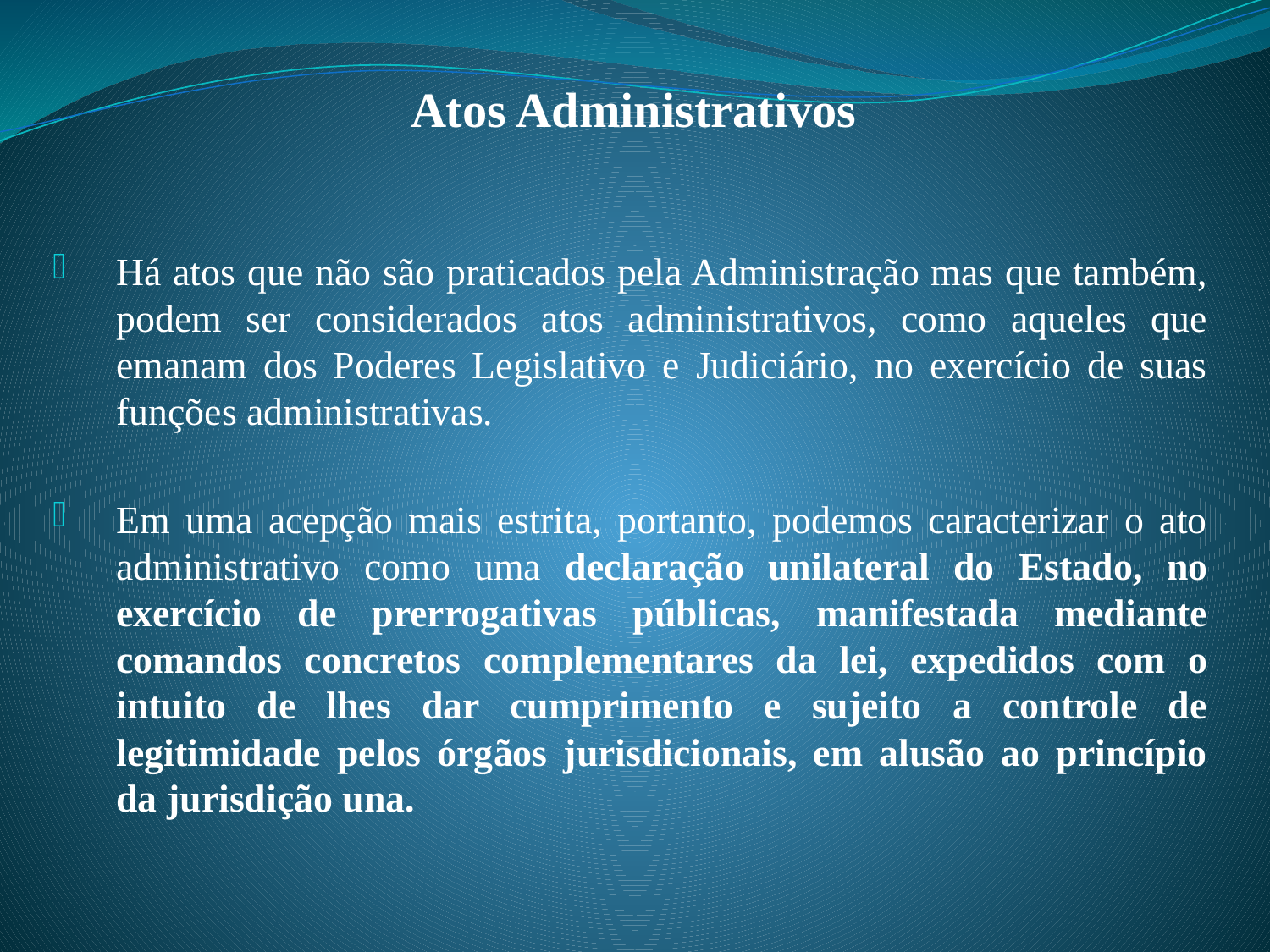

# Atos Administrativos

Há atos que não são praticados pela Administração mas que também, podem ser considerados atos administrativos, como aqueles que emanam dos Poderes Legislativo e Judiciário, no exercício de suas funções administrativas.

Em uma acepção mais estrita, portanto, podemos caracterizar o ato administrativo como uma declaração unilateral do Estado, no exercício de prerrogativas públicas, manifestada mediante comandos concretos complementares da lei, expedidos com o intuito de lhes dar cumprimento e sujeito a controle de legitimidade pelos órgãos jurisdicionais, em alusão ao princípio da jurisdição una.